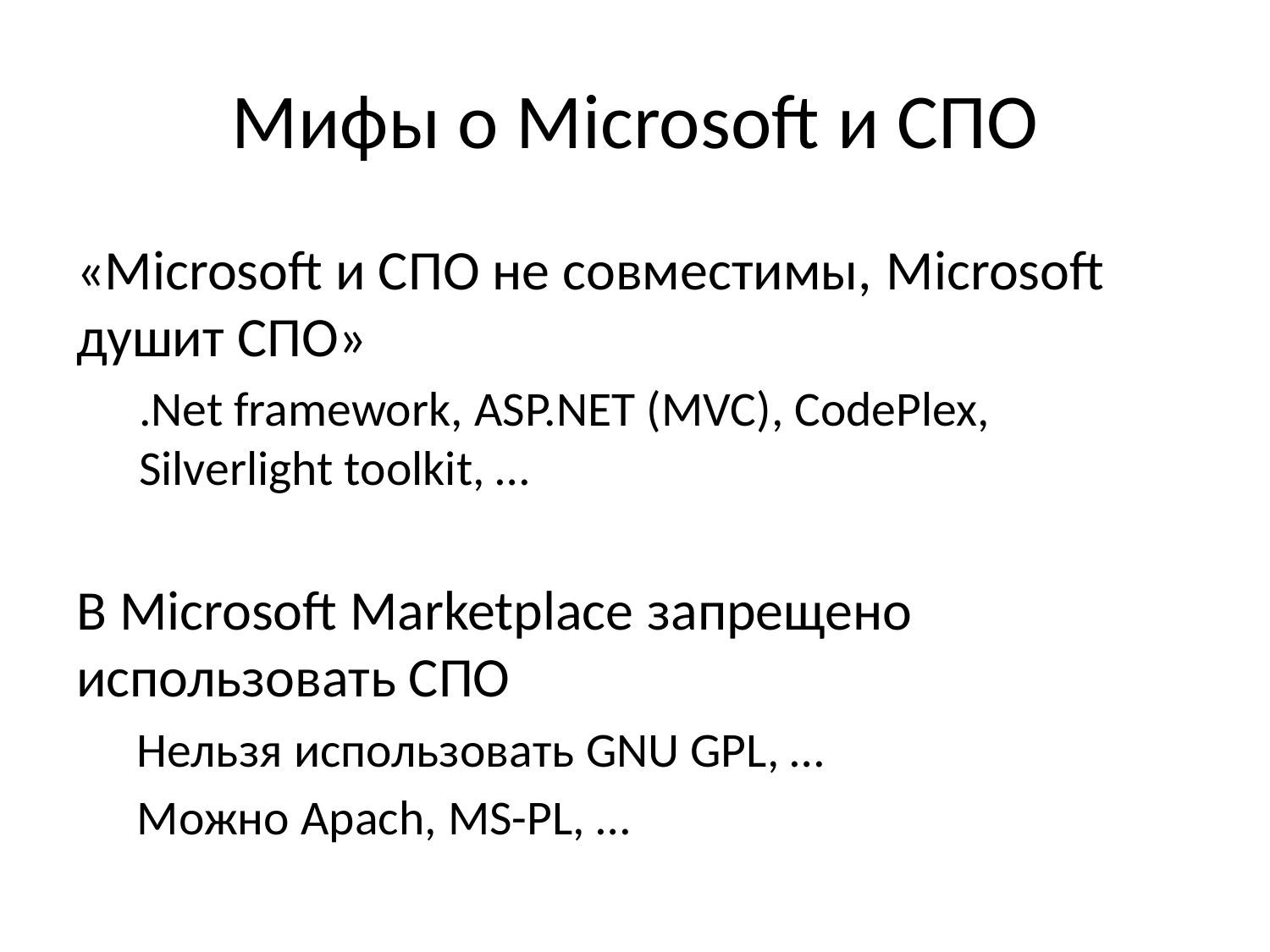

# Мифы о Мicrosoft и СПО
«Microsoft и СПО не совместимы, Microsoft душит СПО»
.Net framework, ASP.NET (MVC), CodePlex, Silverlight toolkit, …

В Microsoft Marketplace запрещено использовать СПО
Нельзя использовать GNU GPL, …
Можно Apach, MS-PL, …